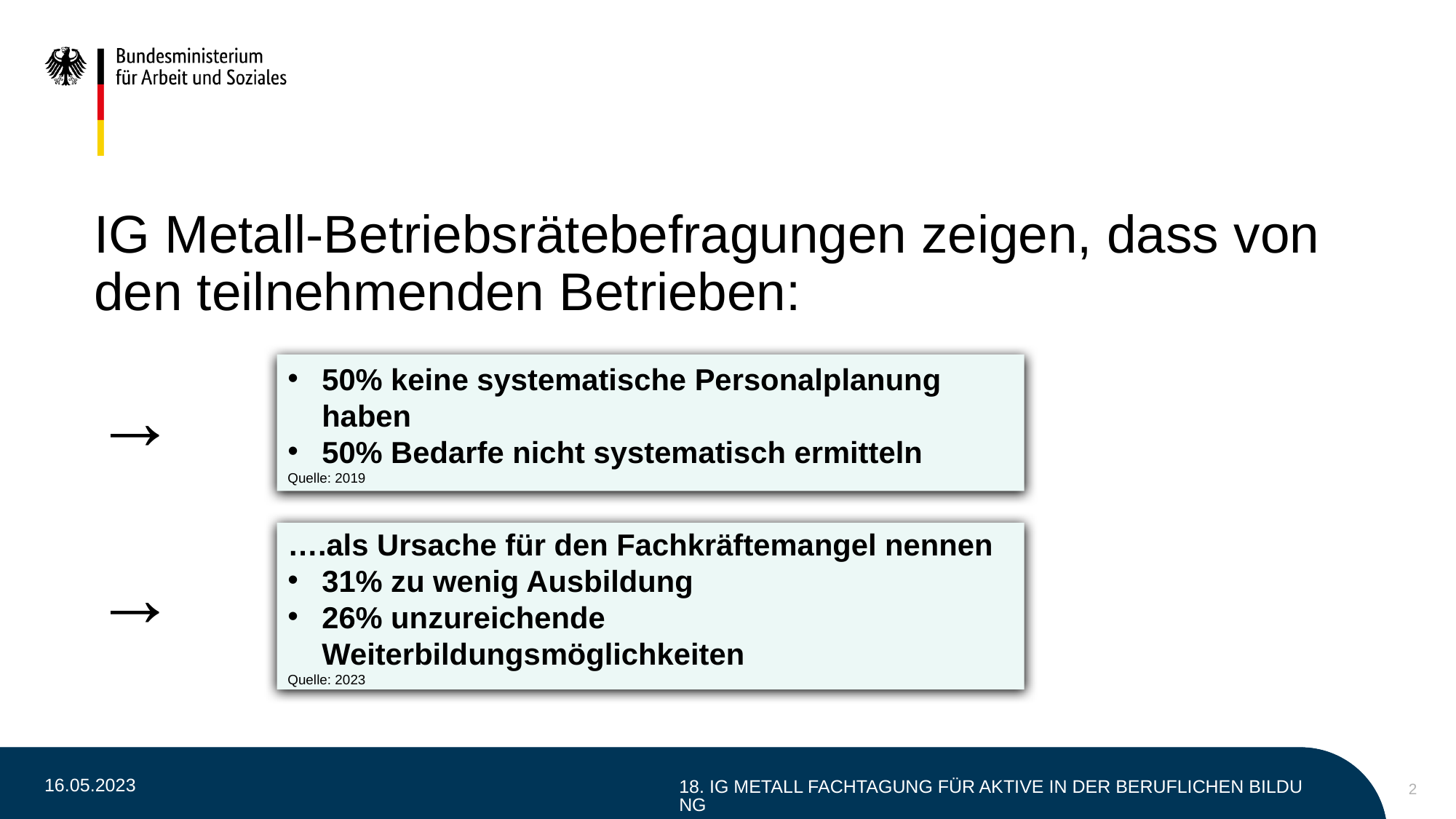

IG Metall-Betriebsrätebefragungen zeigen, dass von den teilnehmenden Betrieben:

→

→

50% keine systematische Personalplanung haben
50% Bedarfe nicht systematisch ermitteln
Quelle: 2019
….als Ursache für den Fachkräftemangel nennen
31% zu wenig Ausbildung
26% unzureichende Weiterbildungsmöglichkeiten
Quelle: 2023
16.05.2023
18. IG Metall Fachtagung für Aktive in der beruflichen Bildung
2